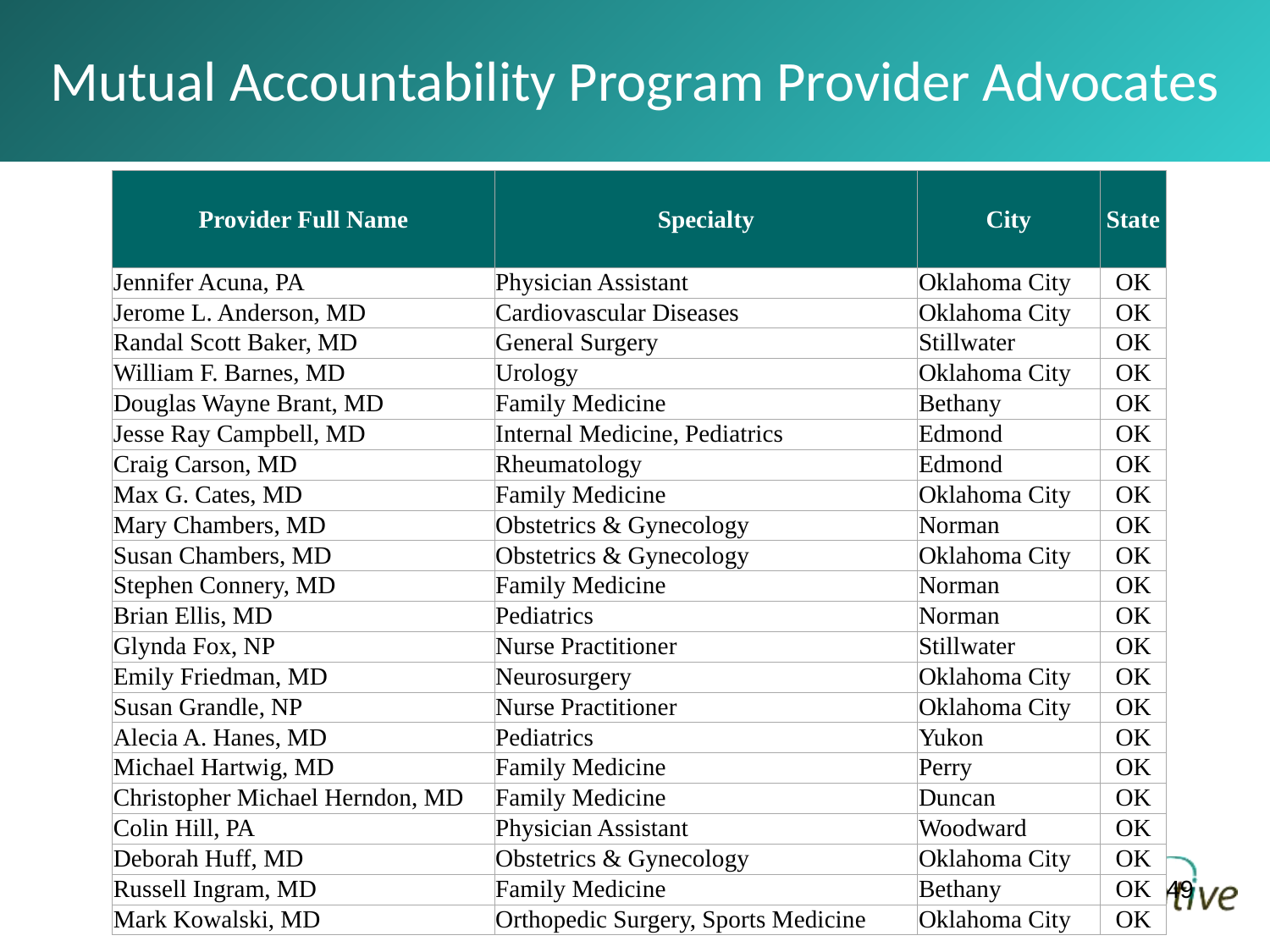

# Mutual Accountability Program Provider Advocates
| Provider Full Name | Specialty | City | State |
| --- | --- | --- | --- |
| Jennifer Acuna, PA | Physician Assistant | Oklahoma City | OK |
| Jerome L. Anderson, MD | Cardiovascular Diseases | Oklahoma City | OK |
| Randal Scott Baker, MD | General Surgery | Stillwater | OK |
| William F. Barnes, MD | Urology | Oklahoma City | OK |
| Douglas Wayne Brant, MD | Family Medicine | Bethany | OK |
| Jesse Ray Campbell, MD | Internal Medicine, Pediatrics | Edmond | OK |
| Craig Carson, MD | Rheumatology | Edmond | OK |
| Max G. Cates, MD | Family Medicine | Oklahoma City | OK |
| Mary Chambers, MD | Obstetrics & Gynecology | Norman | OK |
| Susan Chambers, MD | Obstetrics & Gynecology | Oklahoma City | OK |
| Stephen Connery, MD | Family Medicine | Norman | OK |
| Brian Ellis, MD | Pediatrics | Norman | OK |
| Glynda Fox, NP | Nurse Practitioner | Stillwater | OK |
| Emily Friedman, MD | Neurosurgery | Oklahoma City | OK |
| Susan Grandle, NP | Nurse Practitioner | Oklahoma City | OK |
| Alecia A. Hanes, MD | Pediatrics | Yukon | OK |
| Michael Hartwig, MD | Family Medicine | Perry | OK |
| Christopher Michael Herndon, MD | Family Medicine | Duncan | OK |
| Colin Hill, PA | Physician Assistant | Woodward | OK |
| Deborah Huff, MD | Obstetrics & Gynecology | Oklahoma City | OK |
| Russell Ingram, MD | Family Medicine | Bethany | OK |
| Mark Kowalski, MD | Orthopedic Surgery, Sports Medicine | Oklahoma City | OK |
49